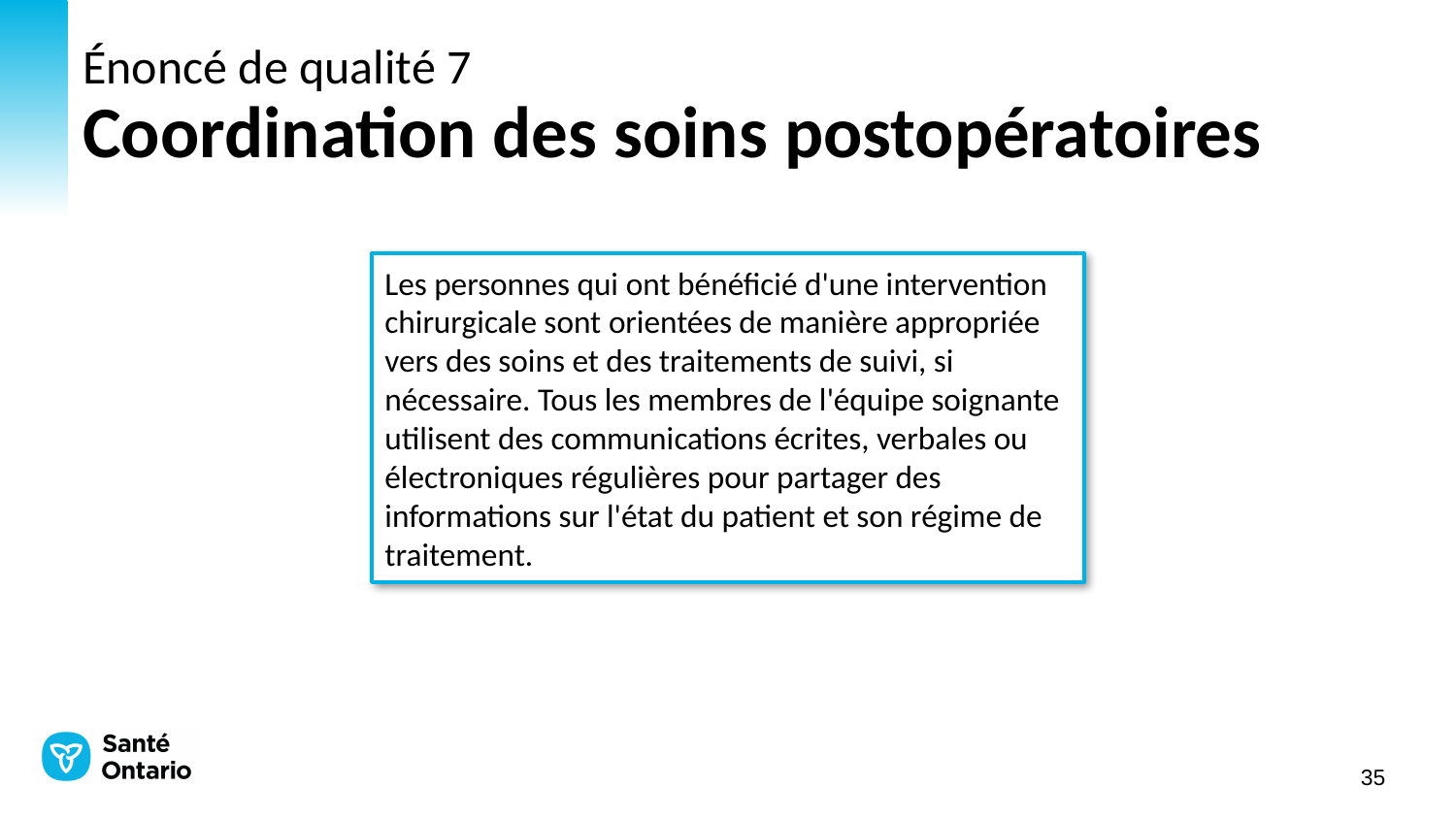

# Énoncé de qualité 7 Coordination des soins postopératoires
Les personnes qui ont bénéficié d'une intervention chirurgicale sont orientées de manière appropriée vers des soins et des traitements de suivi, si nécessaire. Tous les membres de l'équipe soignante utilisent des communications écrites, verbales ou électroniques régulières pour partager des informations sur l'état du patient et son régime de traitement.